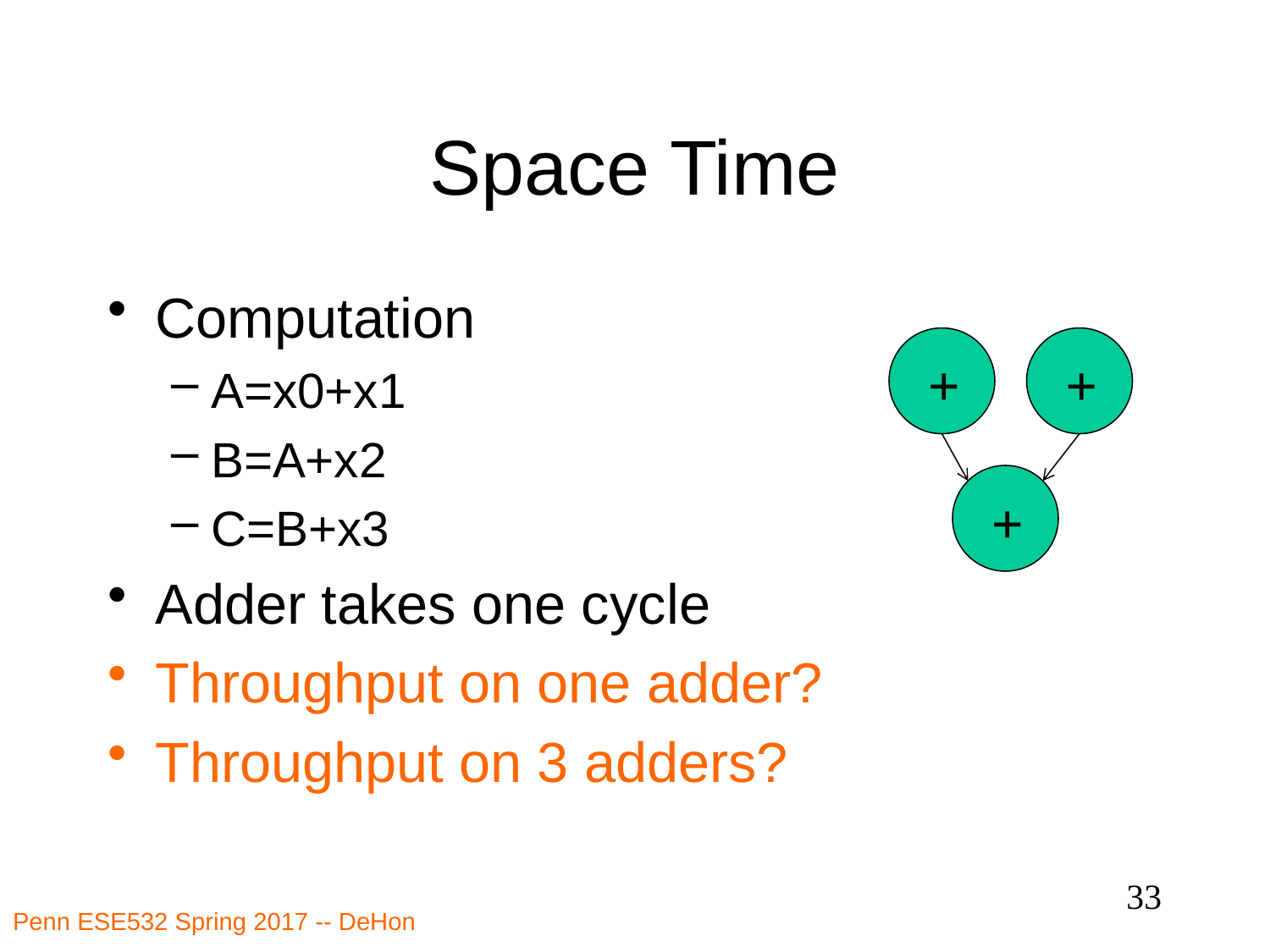

# Space Time
Computation
A=x0+x1
B=A+x2
C=B+x3
Adder takes one cycle
Throughput on one adder?
Throughput on 3 adders?
 +
 +
 +
33
Penn ESE532 Spring 2017 -- DeHon